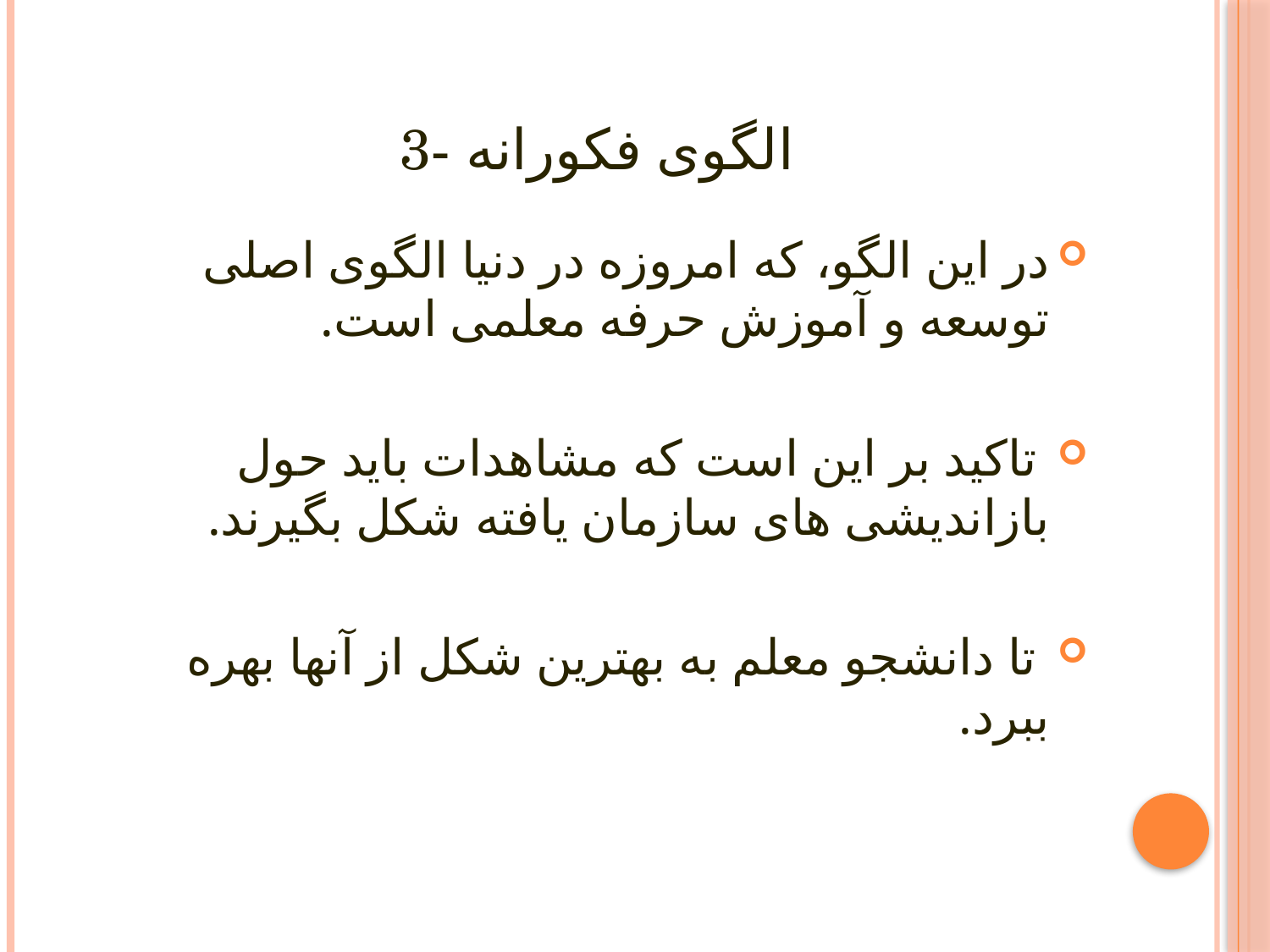

# 3- الگوی فكورانه
در این الگو، که امروزه در دنیا الگوی اصلی توسعه و آموزش حرفه معلمی است.

 تاکید بر این است که مشاهدات باید حول بازاندیشی های سازمان یافته شکل بگیرند.

 تا دانشجو معلم به بهترین شکل از آنها بهره ببرد.